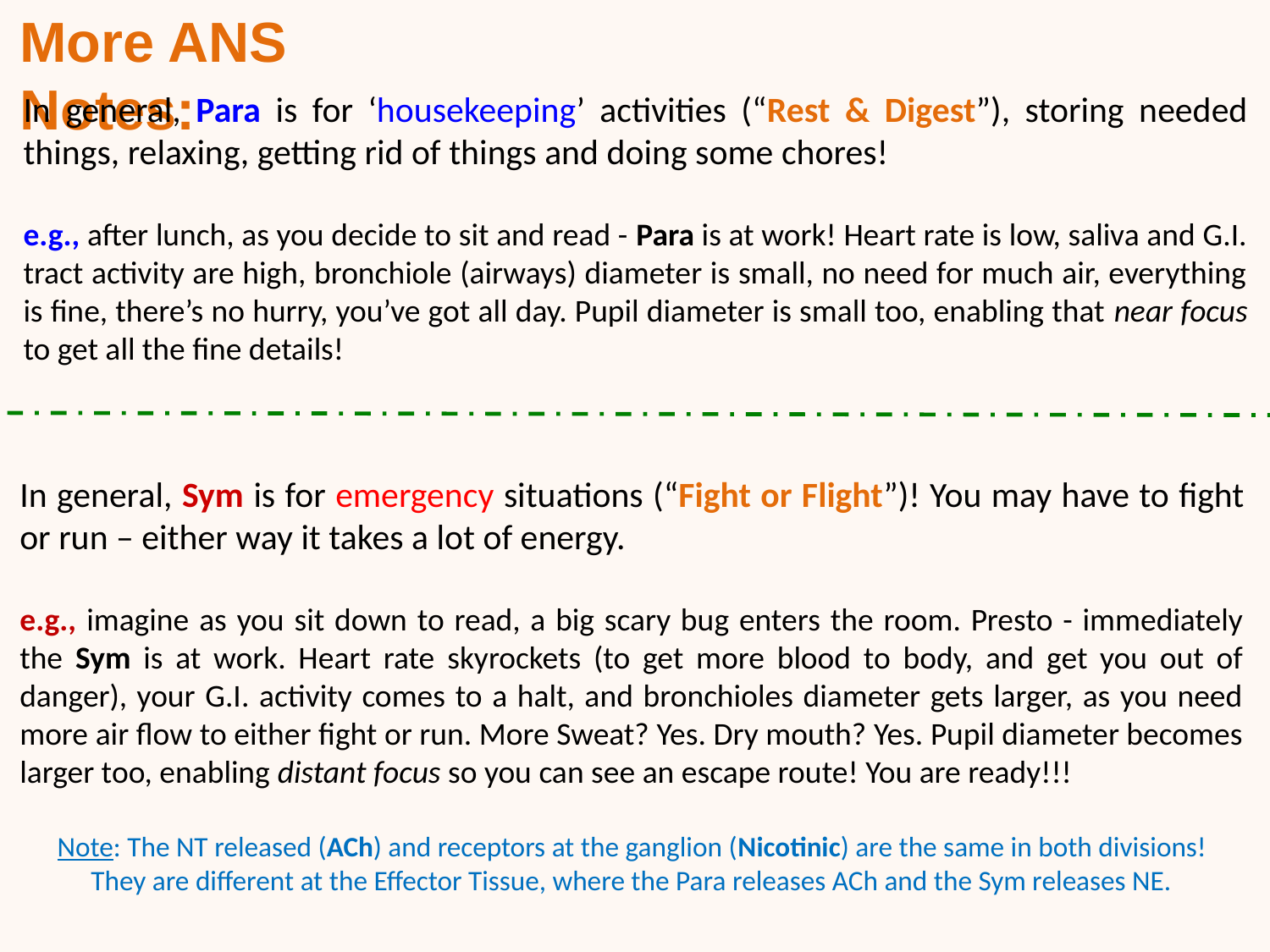

More ANS Notes:
In general, Para is for ‘housekeeping’ activities (“Rest & Digest”), storing needed things, relaxing, getting rid of things and doing some chores!

e.g., after lunch, as you decide to sit and read - Para is at work! Heart rate is low, saliva and G.I. tract activity are high, bronchiole (airways) diameter is small, no need for much air, everything is fine, there’s no hurry, you’ve got all day. Pupil diameter is small too, enabling that near focus to get all the fine details!
In general, Sym is for emergency situations (“Fight or Flight”)! You may have to fight or run – either way it takes a lot of energy.

e.g., imagine as you sit down to read, a big scary bug enters the room. Presto - immediately the Sym is at work. Heart rate skyrockets (to get more blood to body, and get you out of danger), your G.I. activity comes to a halt, and bronchioles diameter gets larger, as you need more air flow to either fight or run. More Sweat? Yes. Dry mouth? Yes. Pupil diameter becomes larger too, enabling distant focus so you can see an escape route! You are ready!!!
Note: The NT released (ACh) and receptors at the ganglion (Nicotinic) are the same in both divisions!
They are different at the Effector Tissue, where the Para releases ACh and the Sym releases NE.